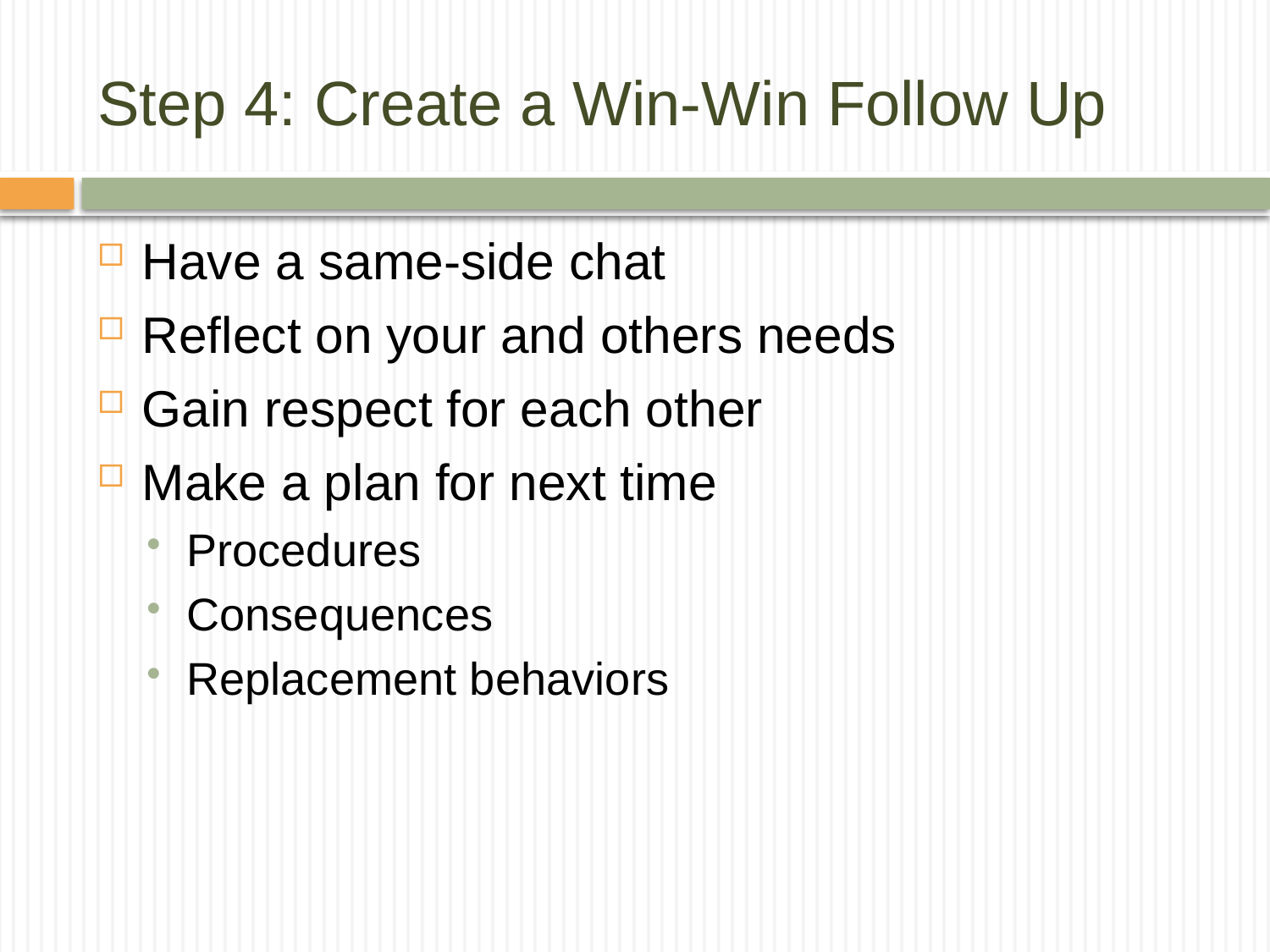

# Step 4: Create a Win-Win Follow Up
Have a same-side chat
Reflect on your and others needs
Gain respect for each other
Make a plan for next time
Procedures
Consequences
Replacement behaviors